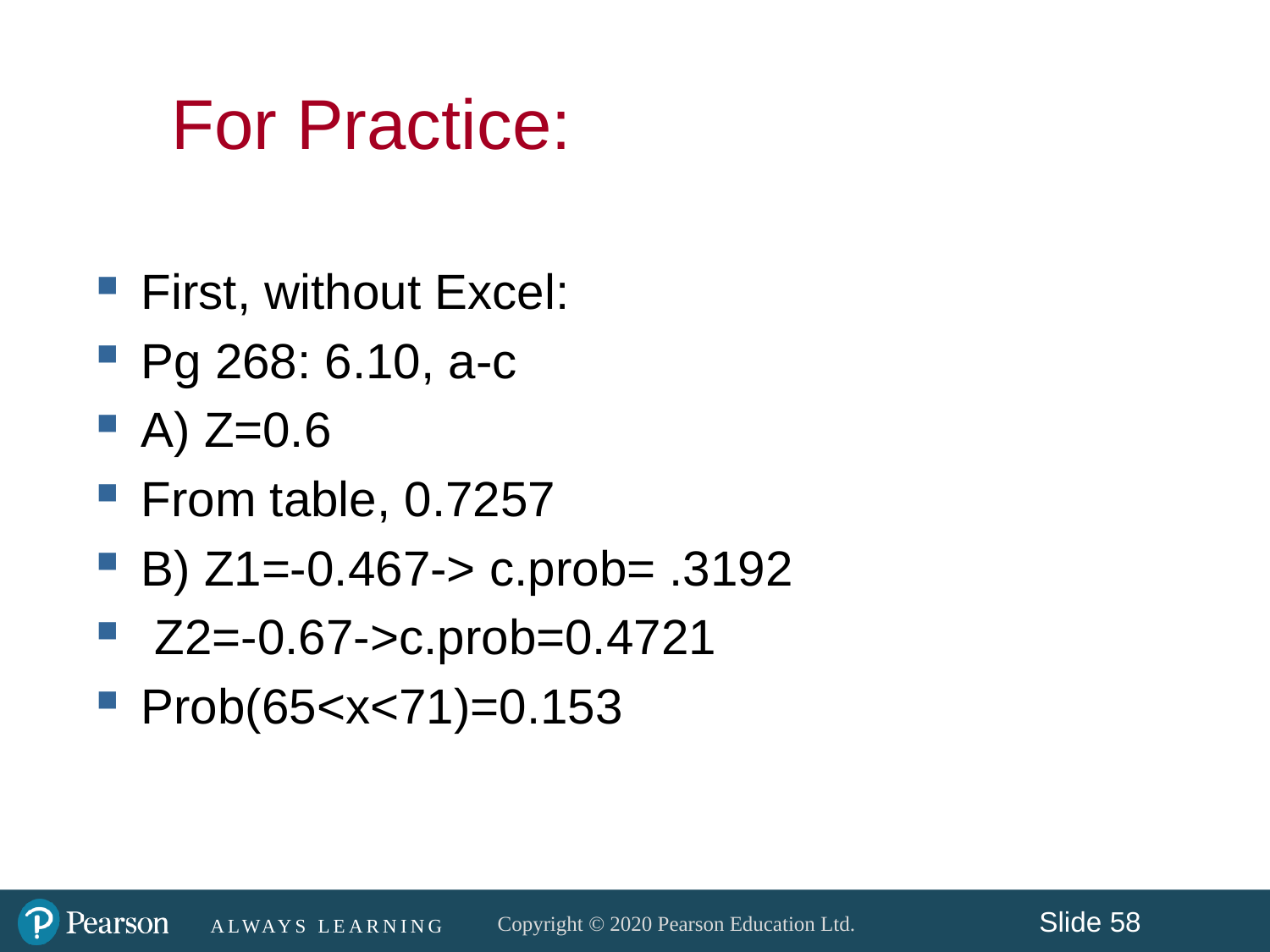

# For Practice:
First, without Excel:
Pg 268: 6.10, a-c
A) Z=0.6
From table, 0.7257
B) Z1=-0.467-> c.prob= .3192
 Z2=-0.67->c.prob=0.4721
Prob(65<x<71)=0.153